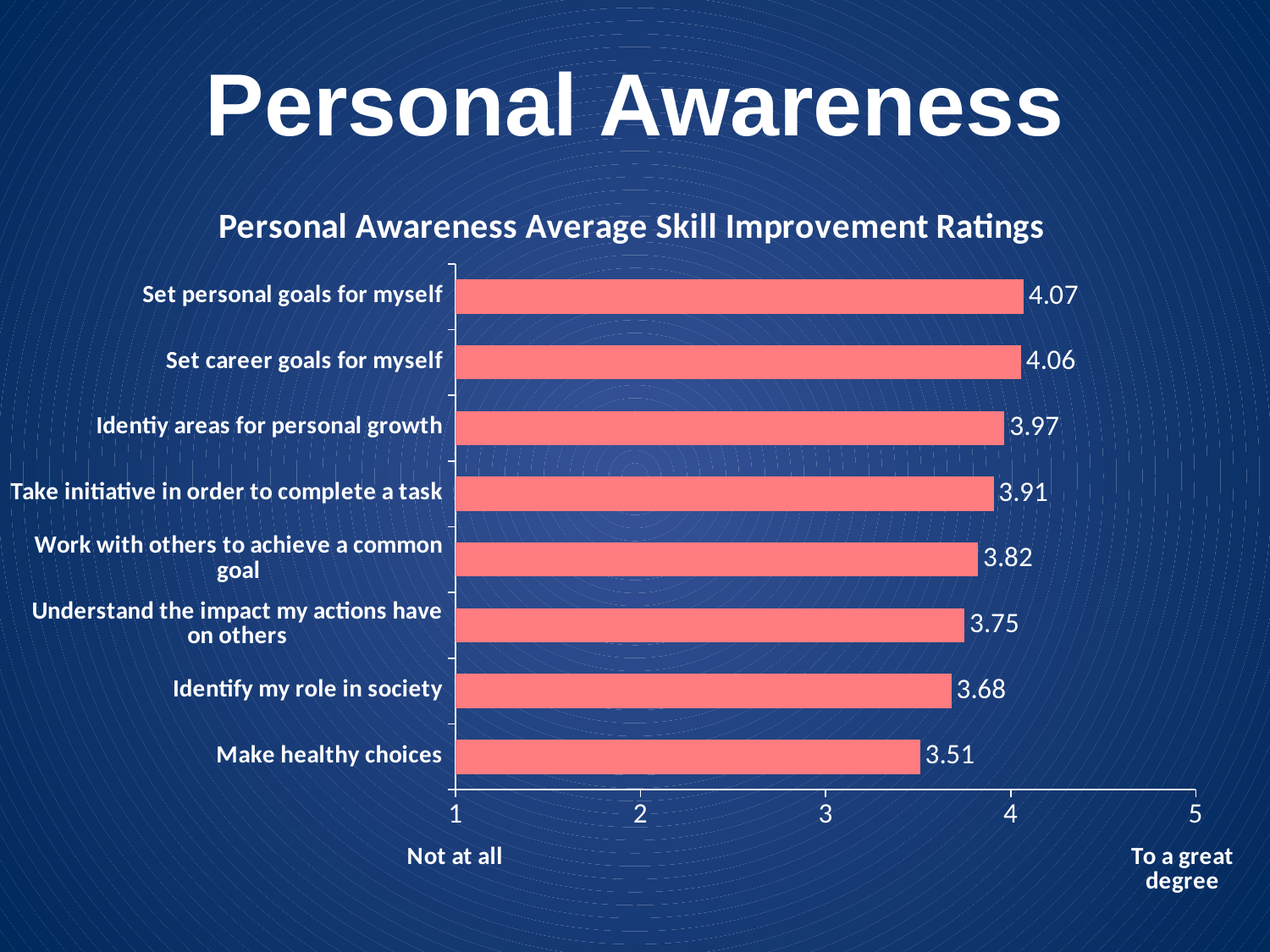

# Personal Awareness

### Chart: Personal Awareness Average Skill Improvement Ratings

| Category |  |
|---|---|
| Make healthy choices | 3.51025641025641 |
| Identify my role in society | 3.6794871794871793 |
| Understand the impact my actions have on others | 3.7512820512820513 |
| Work with others to achieve a common goal | 3.823529411764706 |
| Take initiative in order to complete a task | 3.9076923076923076 |
| Identiy areas for personal growth | 3.966666666666667 |
| Set career goals for myself | 4.056265984654732 |
| Set personal goals for myself | 4.069053708439898 |